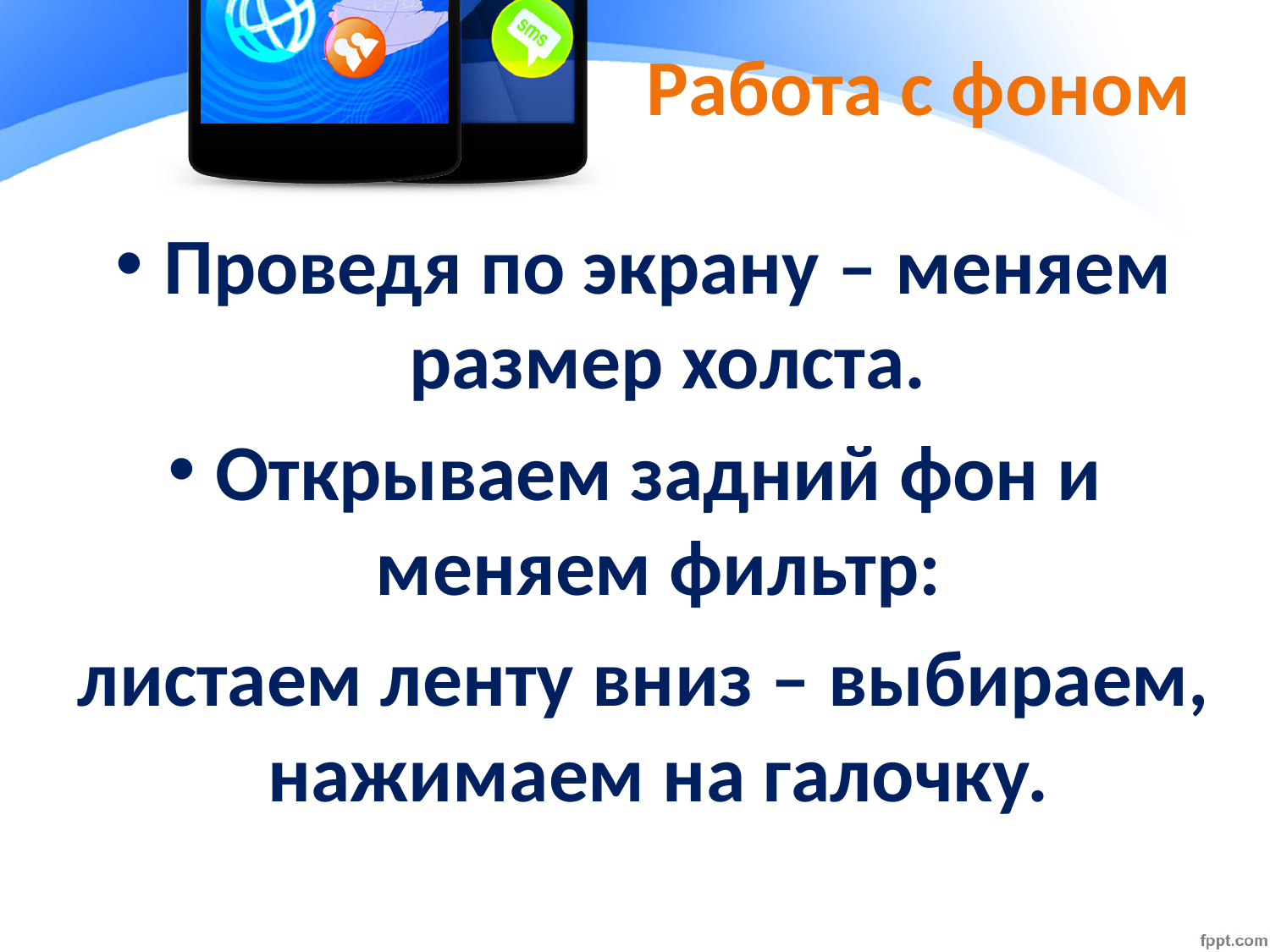

# Работа с фоном
Проведя по экрану – меняем размер холста.
Открываем задний фон и  меняем фильтр:
листаем ленту вниз – выбираем, нажимаем на галочку.